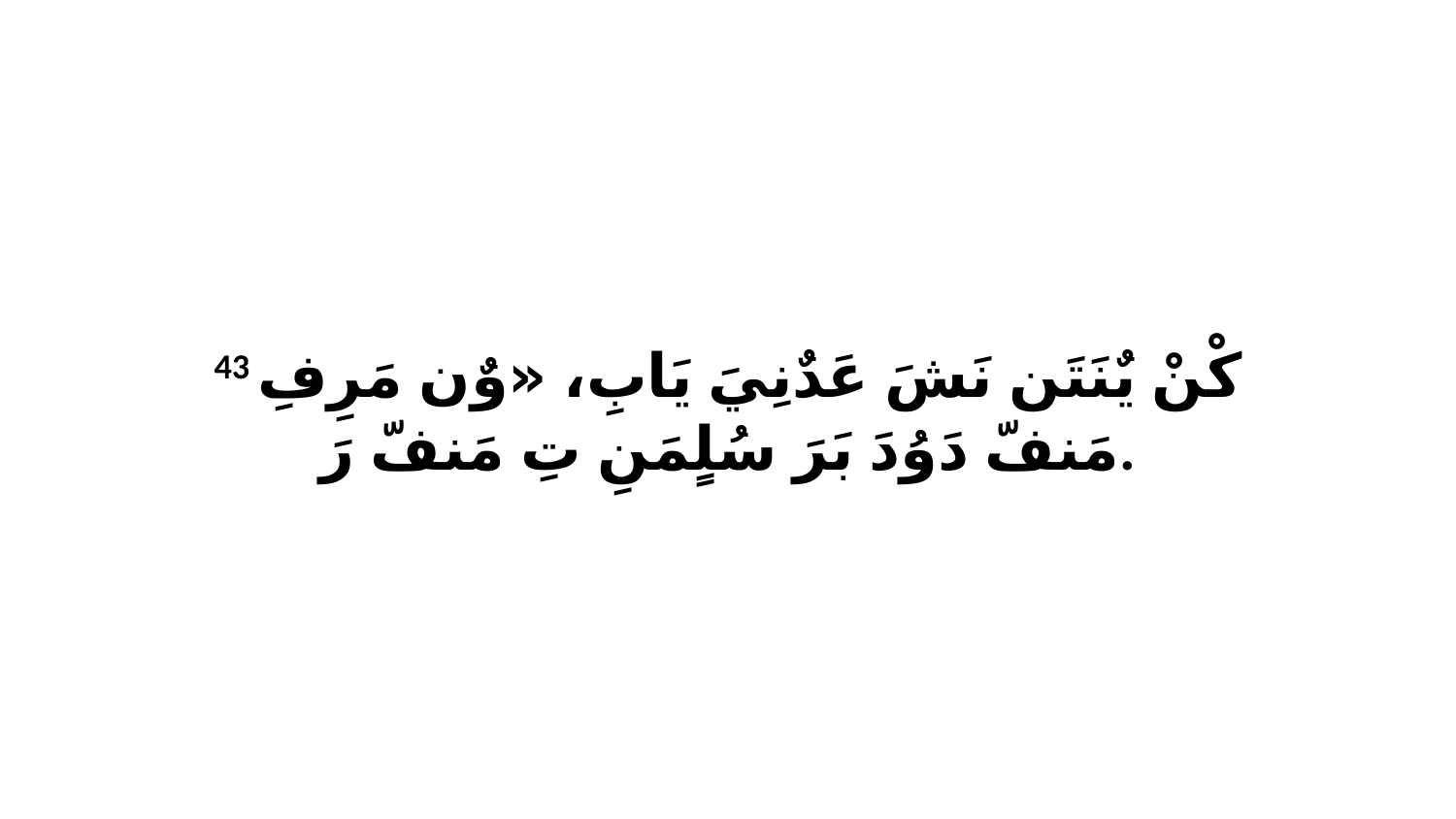

43 كْنْ يٌنَتَن نَشَ عَدٌنِيَ يَابِ، «وٌن مَرِفِ مَنفّ دَوُدَ بَرَ سُلٍمَنِ تِ مَنفّ رَ.